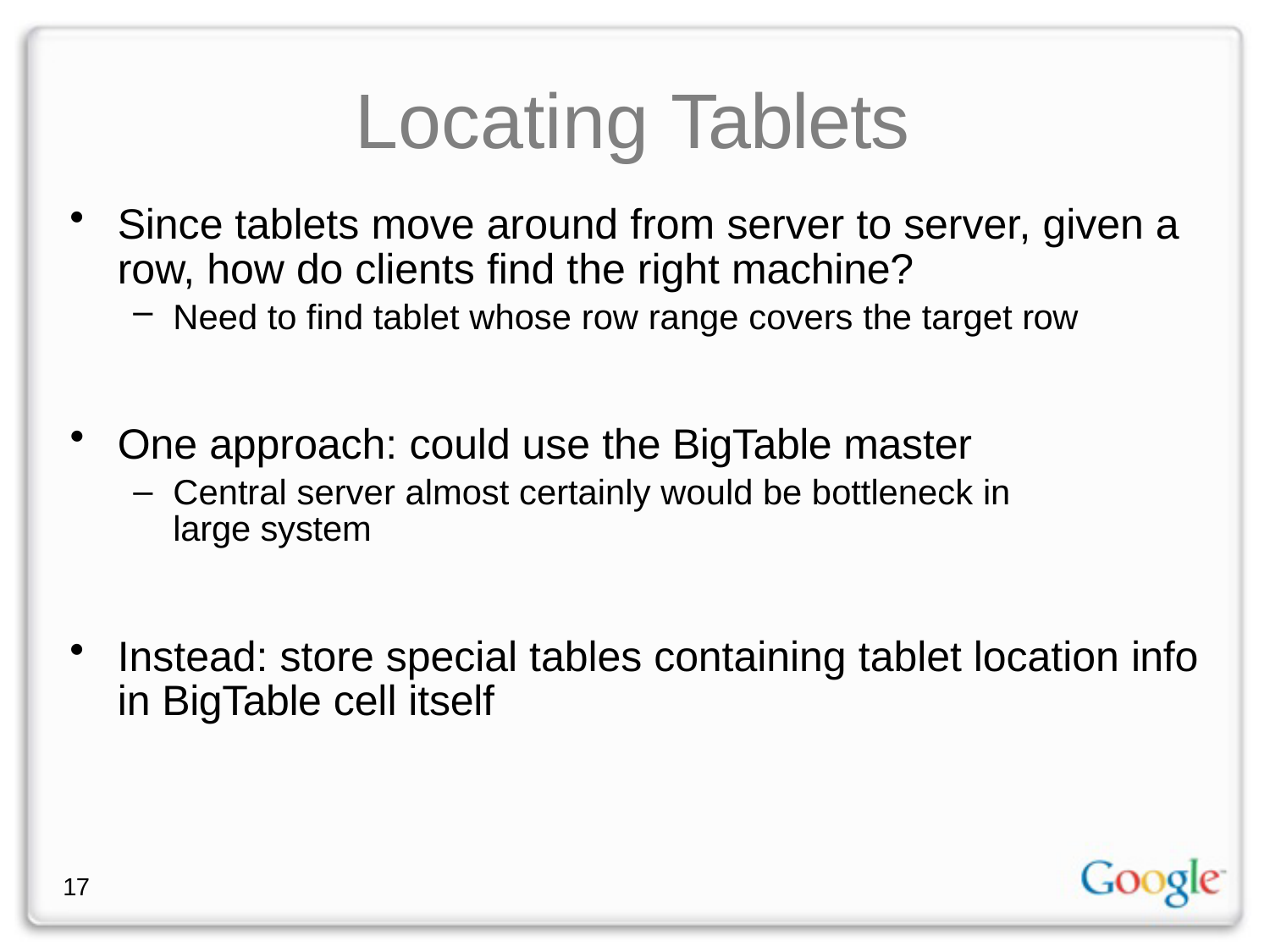

# Locating Tablets
Since tablets move around from server to server, given a row, how do clients find the right machine?
Need to find tablet whose row range covers the target row

One approach: could use the BigTable master
Central server almost certainly would be bottleneck in large system

Instead: store special tables containing tablet location info in BigTable cell itself
17